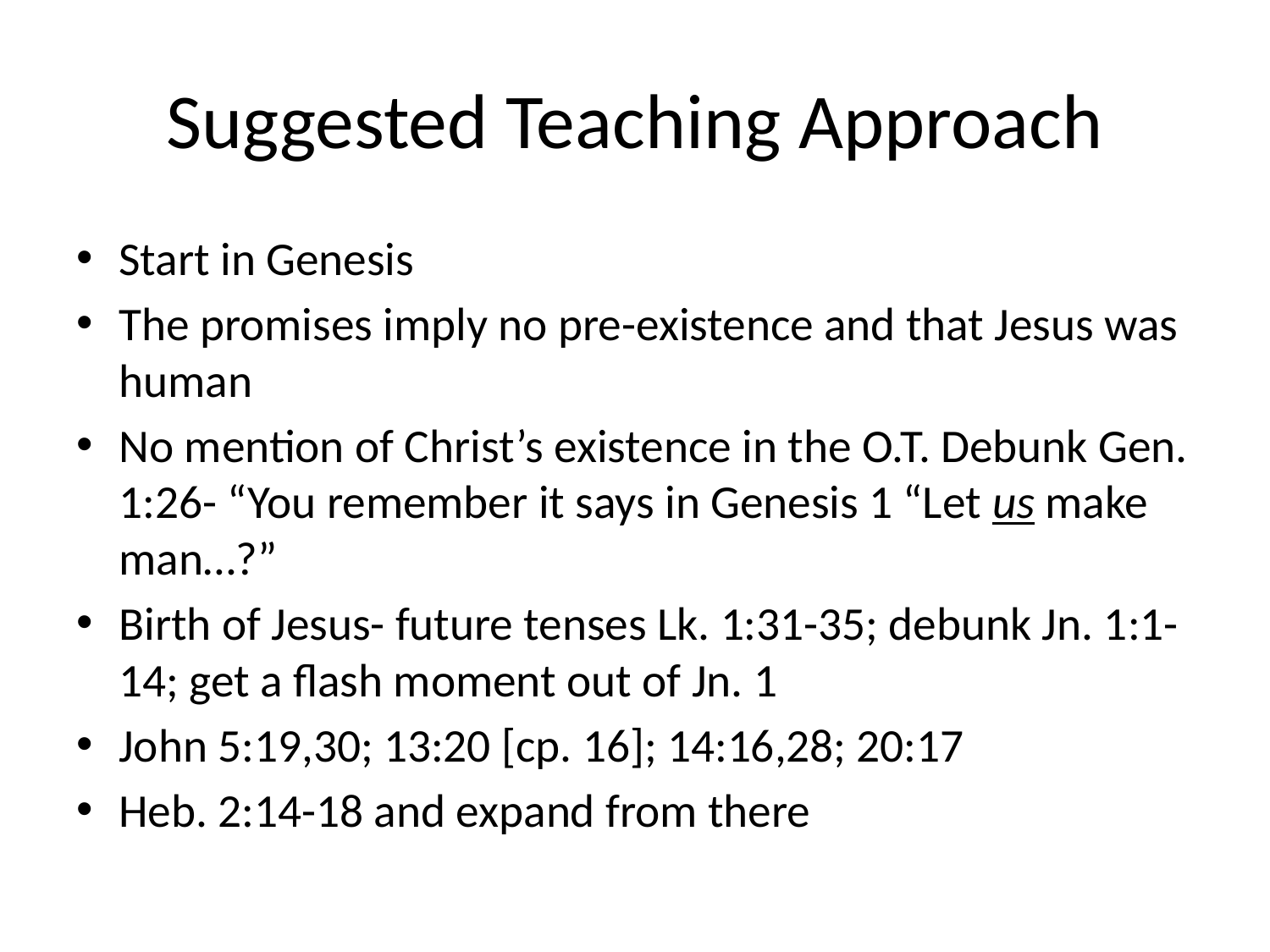

# Suggested Teaching Approach
Start in Genesis
The promises imply no pre-existence and that Jesus was human
No mention of Christ’s existence in the O.T. Debunk Gen. 1:26- “You remember it says in Genesis 1 “Let us make man…?”
Birth of Jesus- future tenses Lk. 1:31-35; debunk Jn. 1:1-14; get a flash moment out of Jn. 1
John 5:19,30; 13:20 [cp. 16]; 14:16,28; 20:17
Heb. 2:14-18 and expand from there